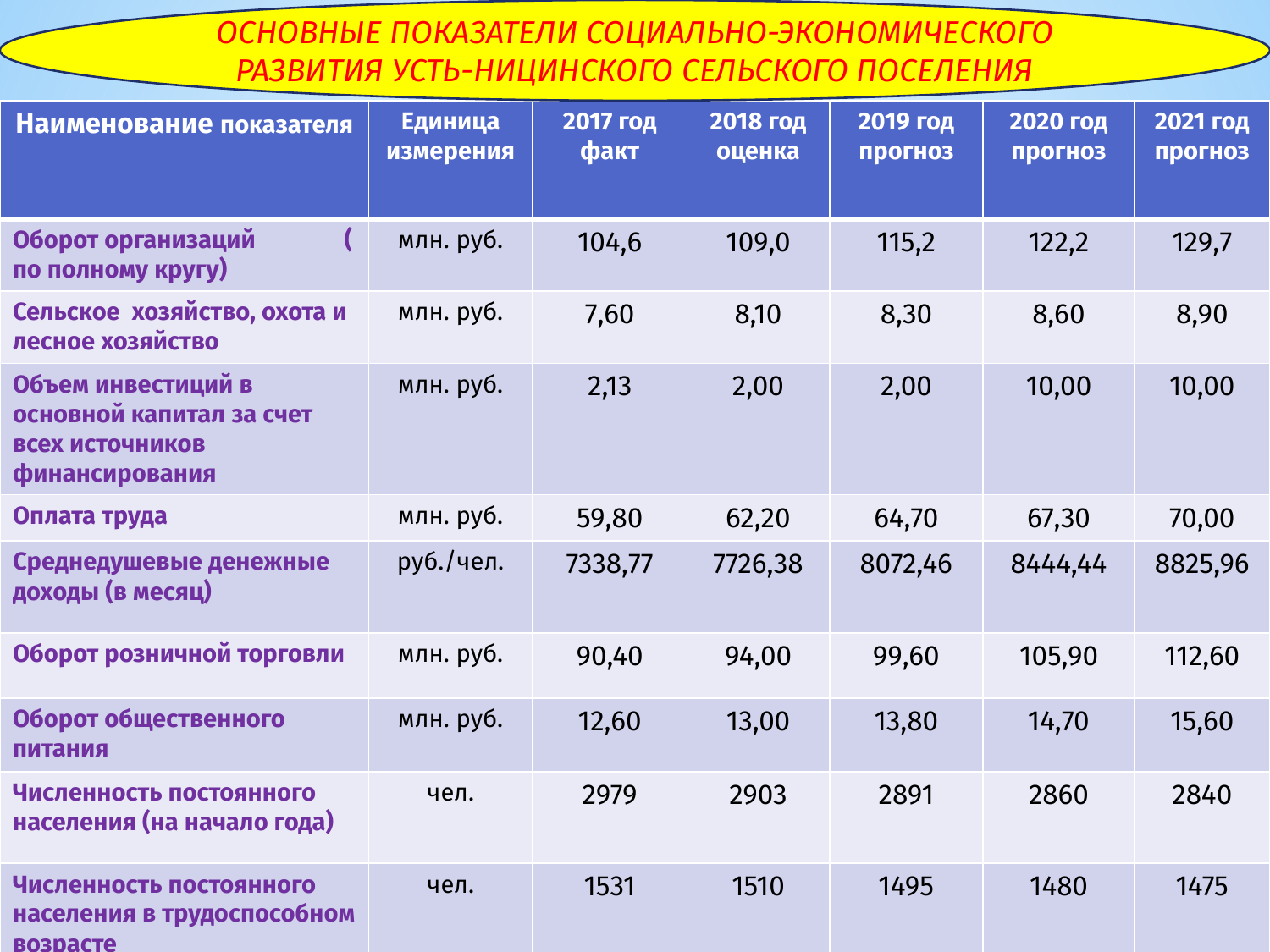

ОСНОВНЫЕ ПОКАЗАТЕЛИ СОЦИАЛЬНО-ЭКОНОМИЧЕСКОГО РАЗВИТИЯ УСТЬ-НИЦИНСКОГО СЕЛЬСКОГО ПОСЕЛЕНИЯ
| Наименование показателя | Единица измерения | 2017 год факт | 2018 год оценка | 2019 год прогноз | 2020 год прогноз | 2021 год прогноз |
| --- | --- | --- | --- | --- | --- | --- |
| Оборот организаций ( по полному кругу) | млн. руб. | 104,6 | 109,0 | 115,2 | 122,2 | 129,7 |
| Сельское хозяйство, охота и лесное хозяйство | млн. руб. | 7,60 | 8,10 | 8,30 | 8,60 | 8,90 |
| Объем инвестиций в основной капитал за счет всех источников финансирования | млн. руб. | 2,13 | 2,00 | 2,00 | 10,00 | 10,00 |
| Оплата труда | млн. руб. | 59,80 | 62,20 | 64,70 | 67,30 | 70,00 |
| Среднедушевые денежные доходы (в месяц) | руб./чел. | 7338,77 | 7726,38 | 8072,46 | 8444,44 | 8825,96 |
| Оборот розничной торговли | млн. руб. | 90,40 | 94,00 | 99,60 | 105,90 | 112,60 |
| Оборот общественного питания | млн. руб. | 12,60 | 13,00 | 13,80 | 14,70 | 15,60 |
| Численность постоянного населения (на начало года) | чел. | 2979 | 2903 | 2891 | 2860 | 2840 |
| Численность постоянного населения в трудоспособном возрасте | чел. | 1531 | 1510 | 1495 | 1480 | 1475 |
# ОСНОВНЫЕ ПОКАЗАТЕЛИ СОЦИАЛЬНО-ЭКОНОМИЧЕСКОГО РАЗВИТИЯ УСТЬ-НИЦИНСКОГО СЕЛЬСКОГО ПОСЕЛЕНИЯ